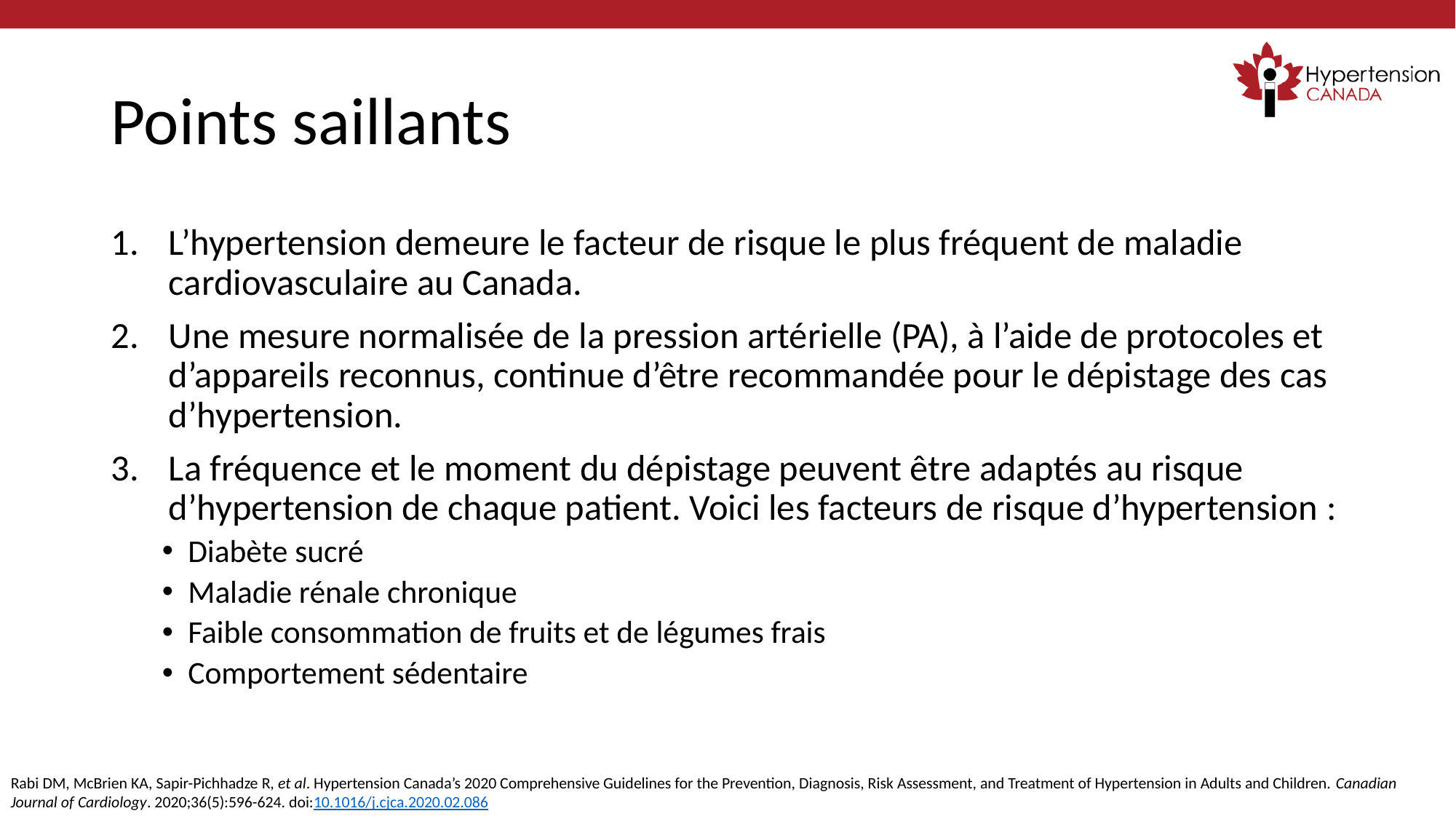

# Points saillants
L’hypertension demeure le facteur de risque le plus fréquent de maladie cardiovasculaire au Canada.
Une mesure normalisée de la pression artérielle (PA), à l’aide de protocoles et d’appareils reconnus, continue d’être recommandée pour le dépistage des cas d’hypertension.
La fréquence et le moment du dépistage peuvent être adaptés au risque d’hypertension de chaque patient. Voici les facteurs de risque d’hypertension :
Diabète sucré
Maladie rénale chronique
Faible consommation de fruits et de légumes frais
Comportement sédentaire
Rabi DM, McBrien KA, Sapir-Pichhadze R, et al. Hypertension Canada’s 2020 Comprehensive Guidelines for the Prevention, Diagnosis, Risk Assessment, and Treatment of Hypertension in Adults and Children. Canadian Journal of Cardiology. 2020;36(5):596-624. doi:10.1016/j.cjca.2020.02.086